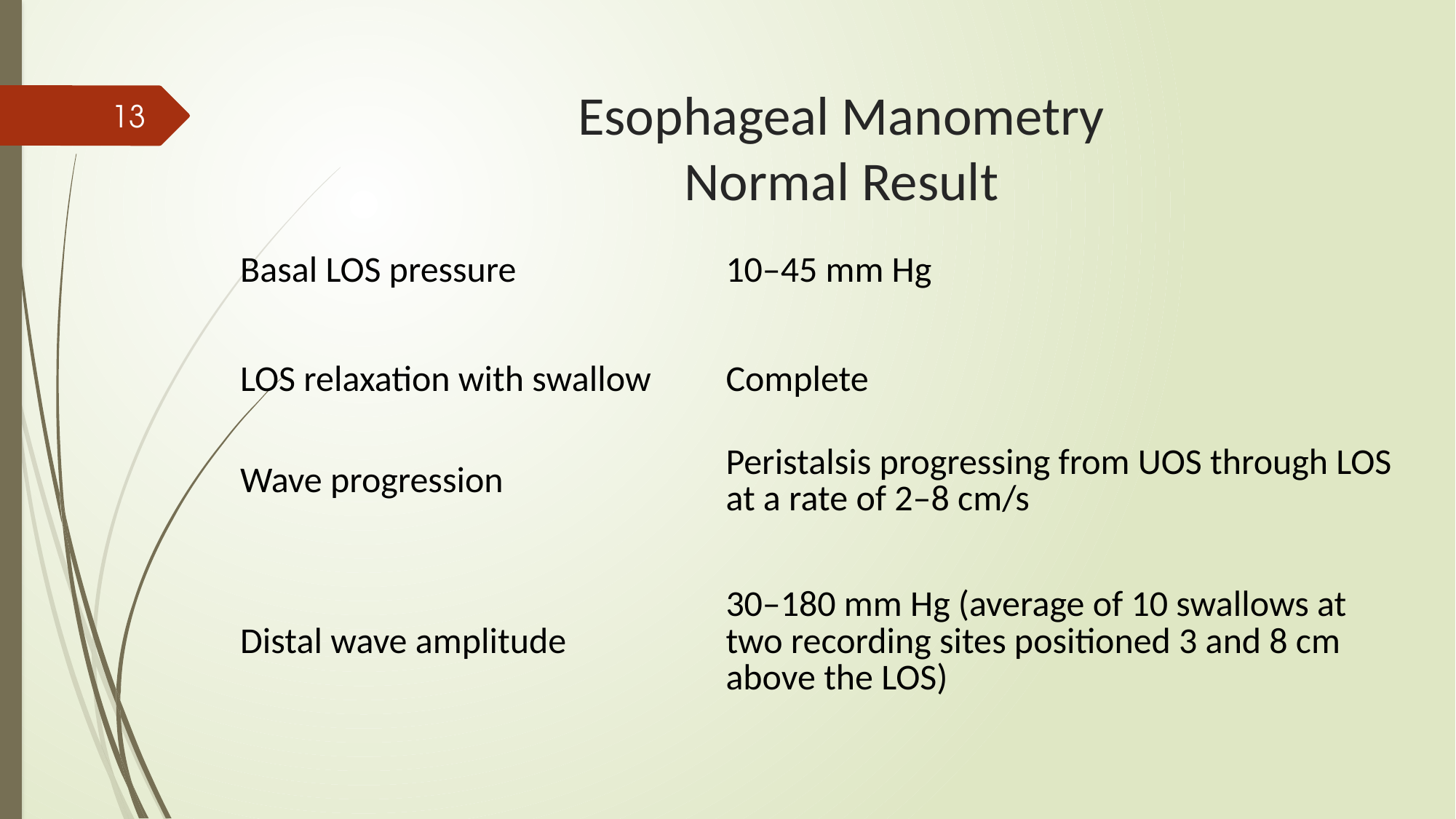

# Esophageal Manometry Normal Result
13
| Basal LOS pressure | 10–45 mm Hg |
| --- | --- |
| LOS relaxation with swallow | Complete |
| Wave progression | Peristalsis progressing from UOS through LOS at a rate of 2–8 cm/s |
| Distal wave amplitude | 30–180 mm Hg (average of 10 swallows at two recording sites positioned 3 and 8 cm above the LOS) |